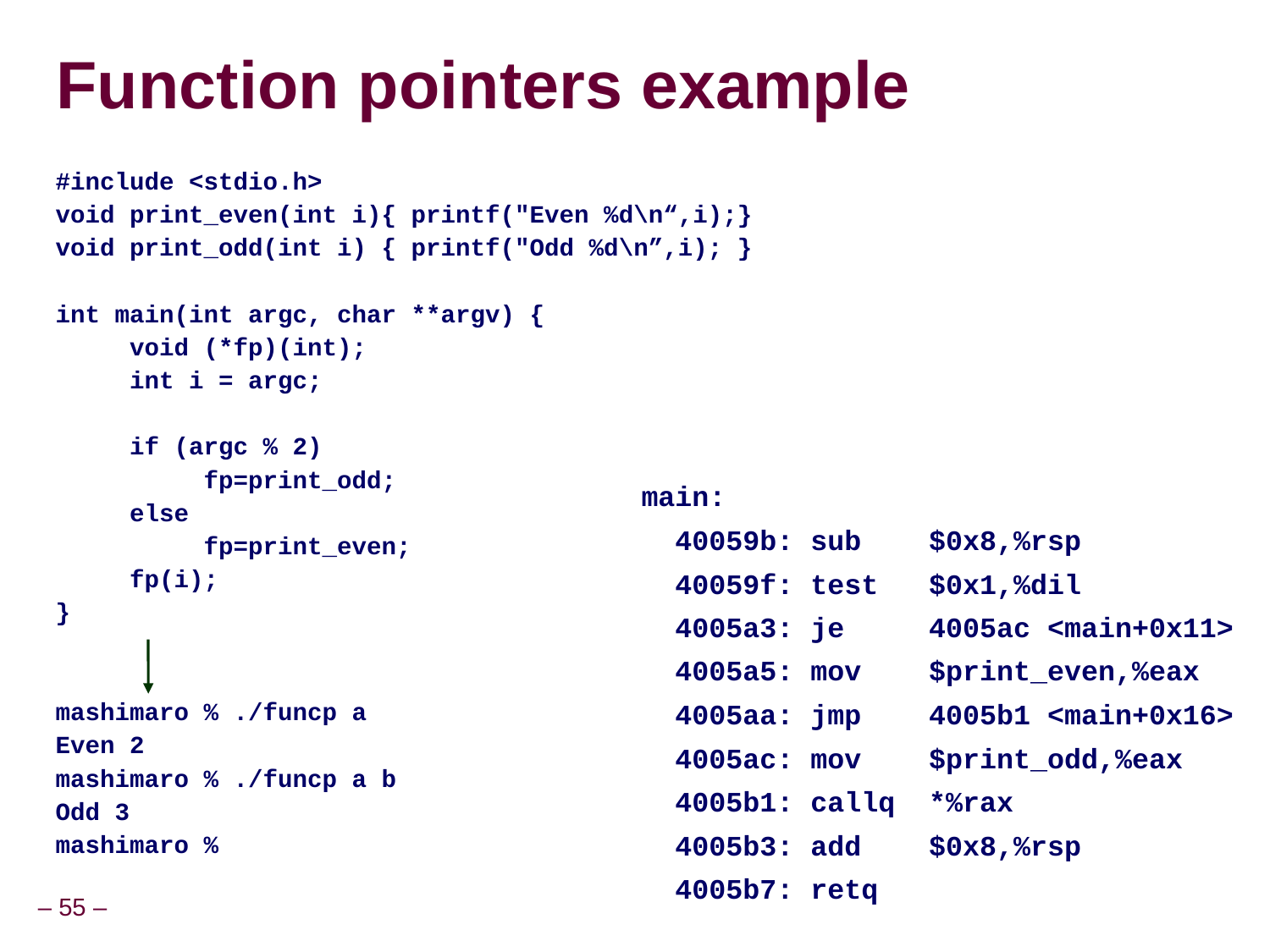

# Function pointers example
#include <stdio.h>
void print_even(int i){ printf("Even %d\n“,i);}
void print_odd(int i) { printf("Odd %d\n”,i); }

int main(int argc, char **argv) {
     void (*fp)(int);
     int i = argc;

     if (argc % 2)
          fp=print_odd;
     else
          fp=print_even;
     fp(i);
}

mashimaro % ./funcp a
Even 2
mashimaro % ./funcp a b
Odd 3
mashimaro %
main:
  40059b: sub    $0x8,%rsp
  40059f: test   $0x1,%dil
  4005a3: je     4005ac <main+0x11>
  4005a5: mov    $print_even,%eax
  4005aa: jmp    4005b1 <main+0x16>
  4005ac: mov    $print_odd,%eax
  4005b1: callq  *%rax
  4005b3: add    $0x8,%rsp
  4005b7: retq